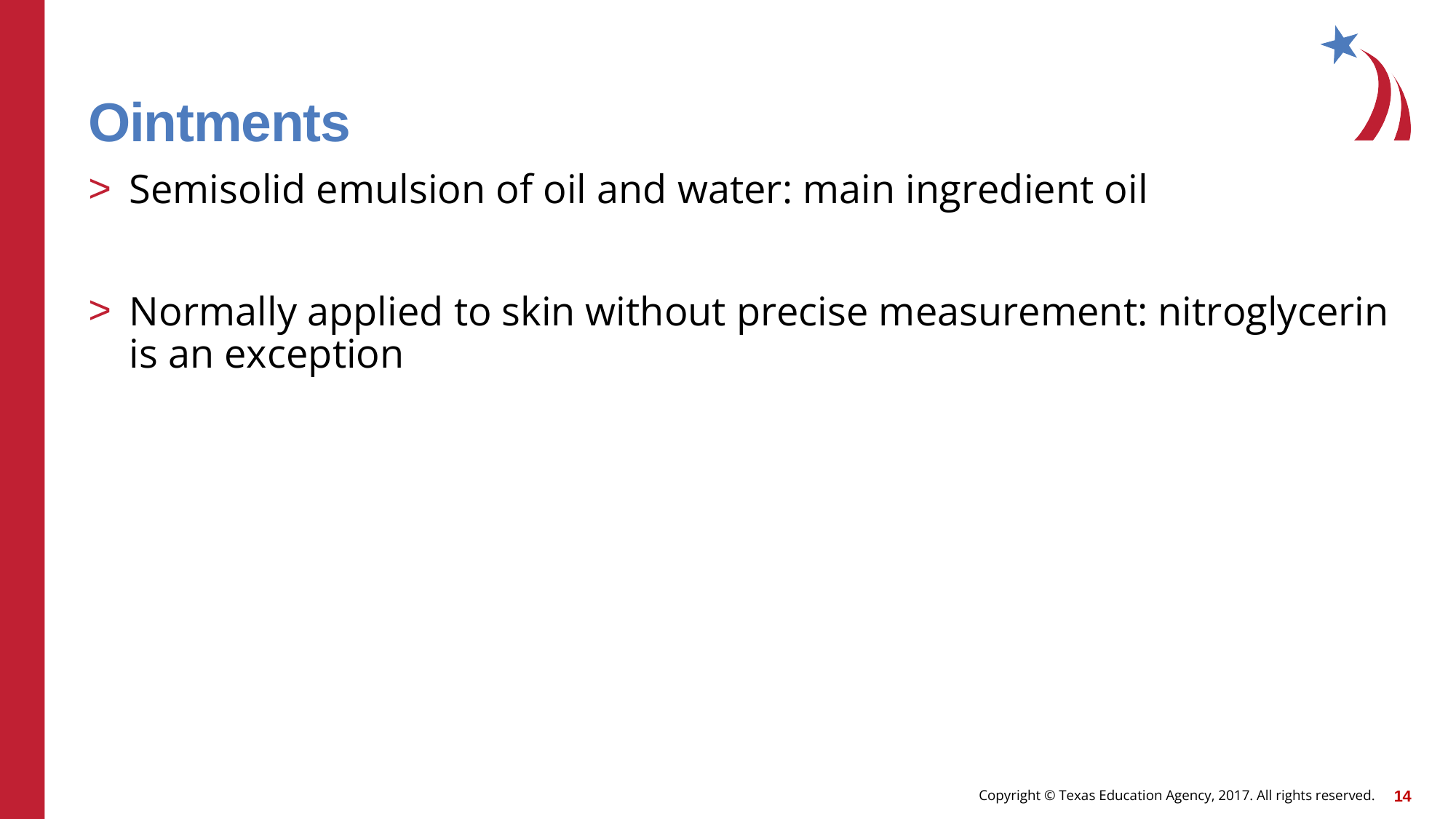

# Ointments
Semisolid emulsion of oil and water: main ingredient oil

Normally applied to skin without precise measurement: nitroglycerin is an exception